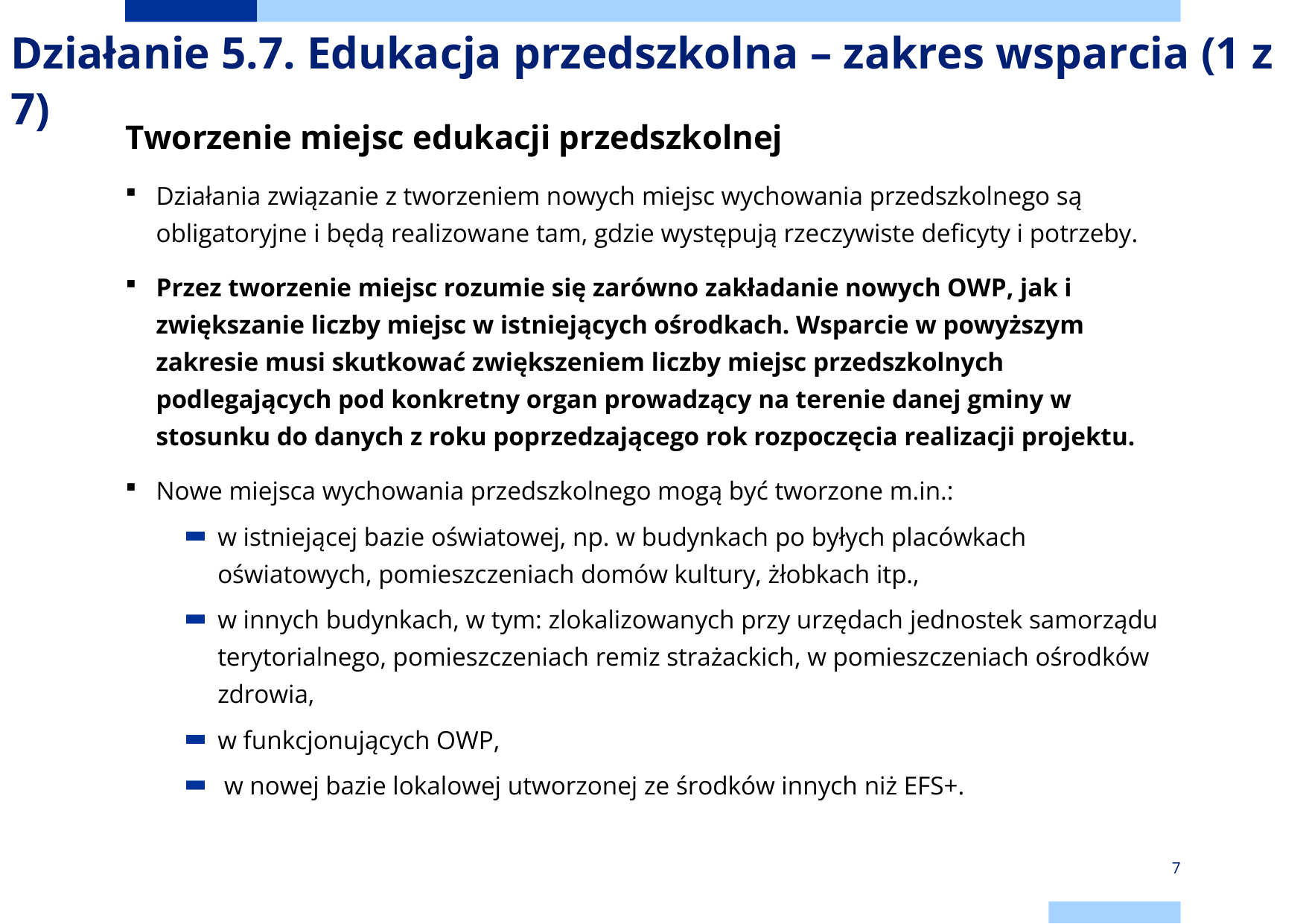

# Działanie 5.7. Edukacja przedszkolna – zakres wsparcia (1 z 7)
Tworzenie miejsc edukacji przedszkolnej
Działania związanie z tworzeniem nowych miejsc wychowania przedszkolnego są obligatoryjne i będą realizowane tam, gdzie występują rzeczywiste deficyty i potrzeby.
Przez tworzenie miejsc rozumie się zarówno zakładanie nowych OWP, jak i zwiększanie liczby miejsc w istniejących ośrodkach. Wsparcie w powyższym zakresie musi skutkować zwiększeniem liczby miejsc przedszkolnych podlegających pod konkretny organ prowadzący na terenie danej gminy w stosunku do danych z roku poprzedzającego rok rozpoczęcia realizacji projektu.
Nowe miejsca wychowania przedszkolnego mogą być tworzone m.in.:
w istniejącej bazie oświatowej, np. w budynkach po byłych placówkach oświatowych, pomieszczeniach domów kultury, żłobkach itp.,
w innych budynkach, w tym: zlokalizowanych przy urzędach jednostek samorządu terytorialnego, pomieszczeniach remiz strażackich, w pomieszczeniach ośrodków zdrowia,
w funkcjonujących OWP,
 w nowej bazie lokalowej utworzonej ze środków innych niż EFS+.

7